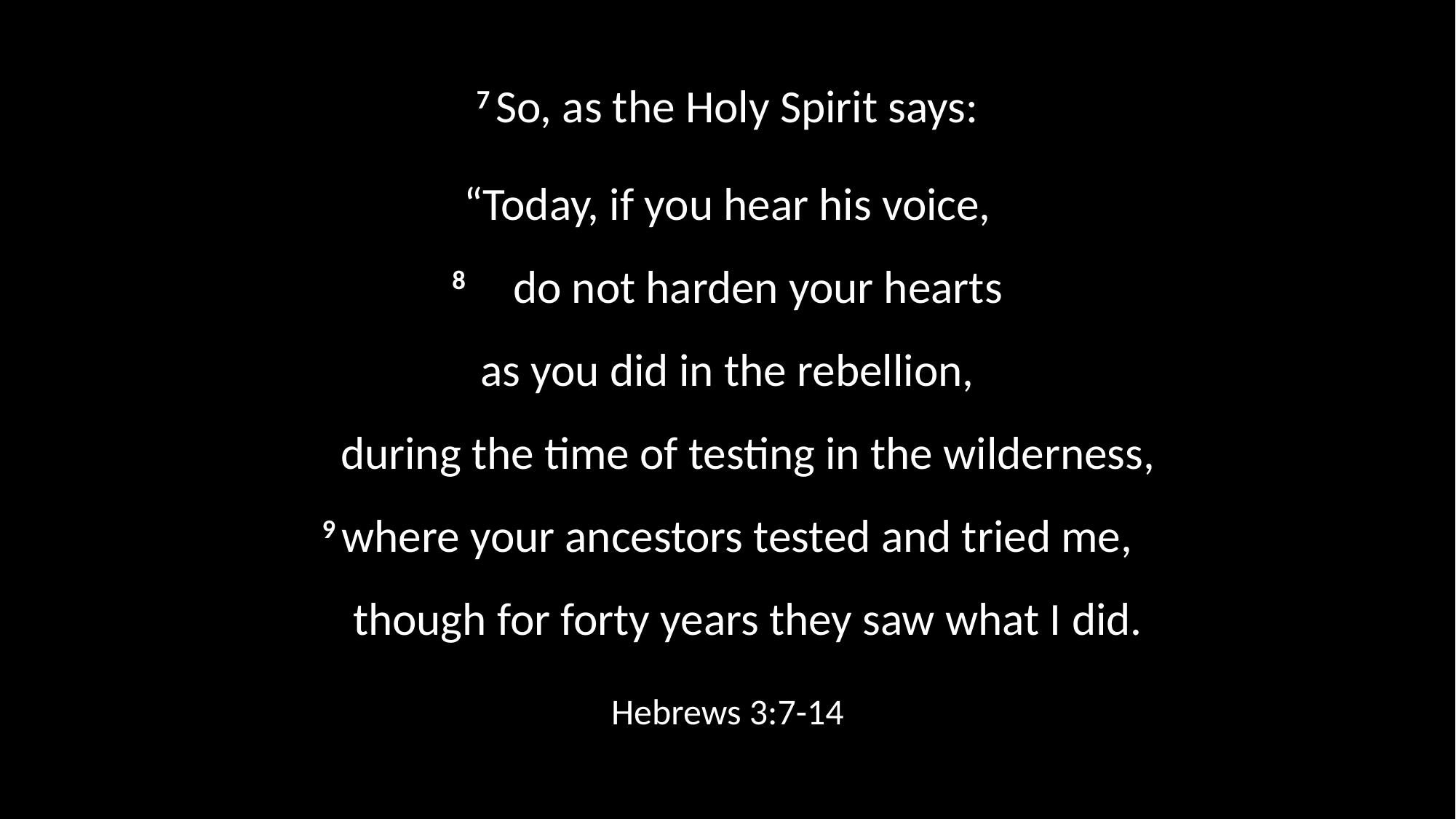

#
7 So, as the Holy Spirit says:
“Today, if you hear his voice,
8     do not harden your hearts
as you did in the rebellion,
    during the time of testing in the wilderness,
9 where your ancestors tested and tried me,
    though for forty years they saw what I did.
Hebrews 3:7-14